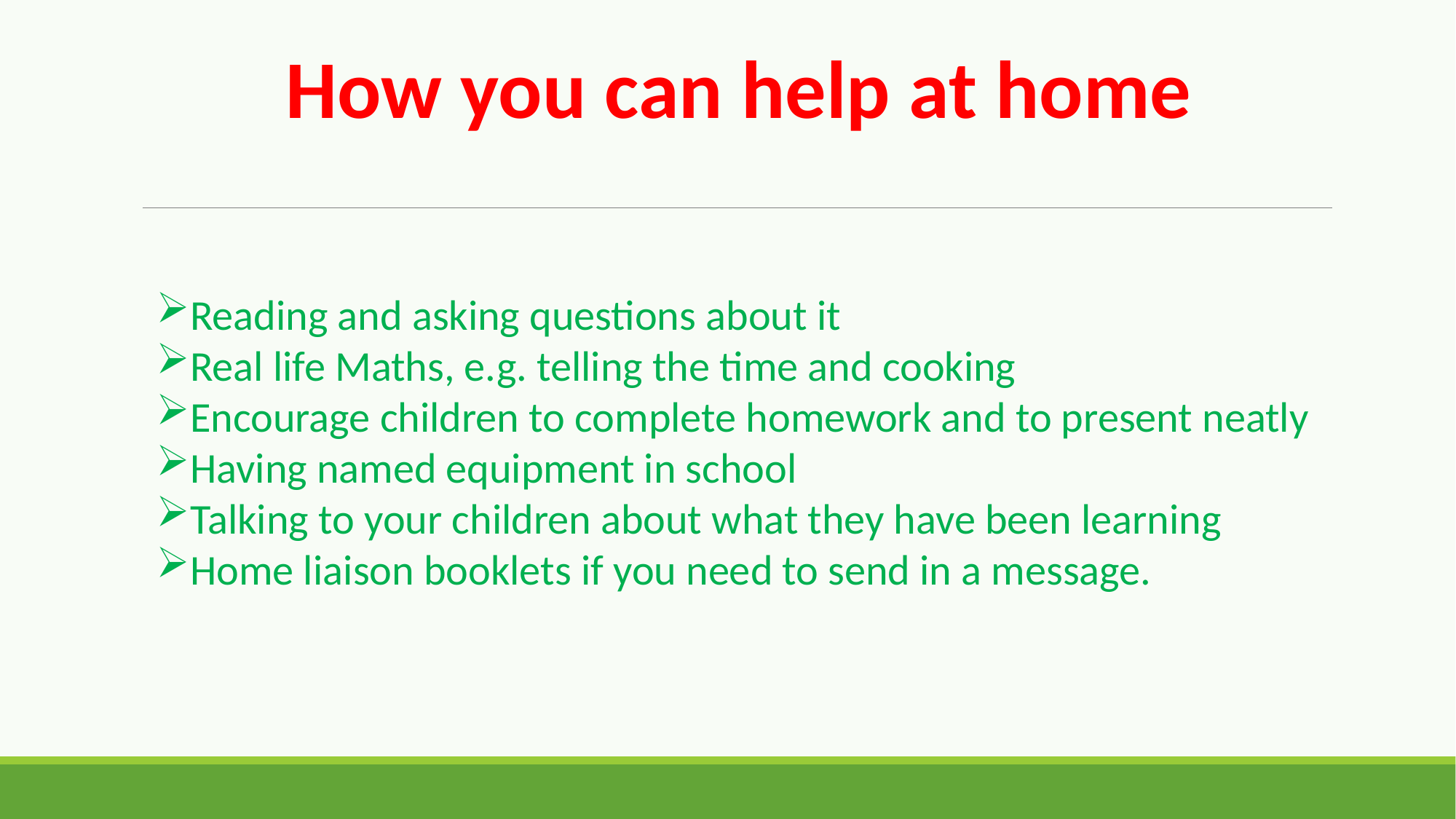

How you can help at home

Reading and asking questions about it
Real life Maths, e.g. telling the time and cooking
Encourage children to complete homework and to present neatly
Having named equipment in school
Talking to your children about what they have been learning
Home liaison booklets if you need to send in a message.